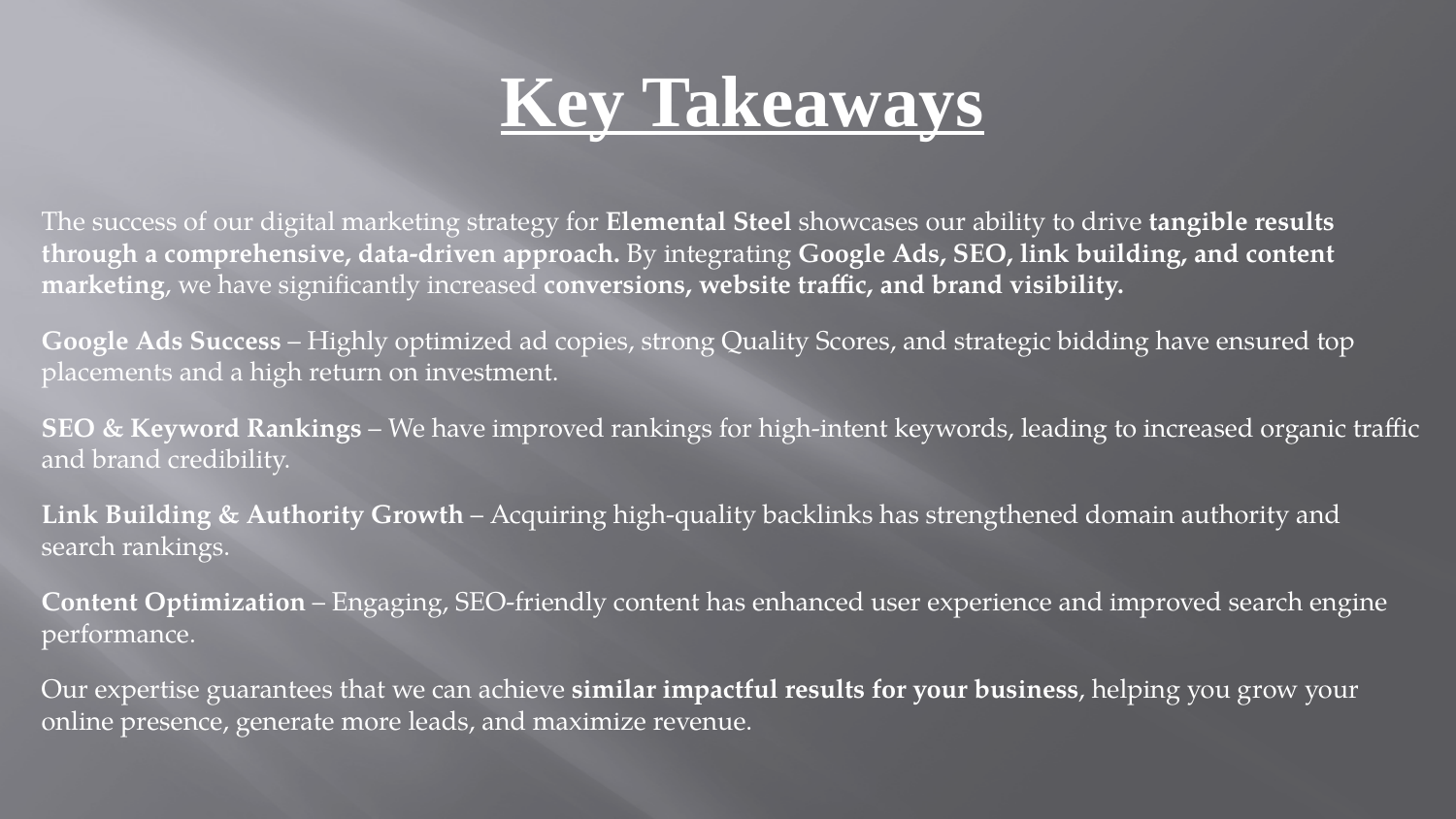

# Key Takeaways
The success of our digital marketing strategy for Elemental Steel showcases our ability to drive tangible results through a comprehensive, data-driven approach. By integrating Google Ads, SEO, link building, and content marketing, we have significantly increased conversions, website traffic, and brand visibility.
Google Ads Success – Highly optimized ad copies, strong Quality Scores, and strategic bidding have ensured top placements and a high return on investment.
SEO & Keyword Rankings – We have improved rankings for high-intent keywords, leading to increased organic traffic and brand credibility.
Link Building & Authority Growth – Acquiring high-quality backlinks has strengthened domain authority and search rankings.
Content Optimization – Engaging, SEO-friendly content has enhanced user experience and improved search engine performance.
Our expertise guarantees that we can achieve similar impactful results for your business, helping you grow your online presence, generate more leads, and maximize revenue.